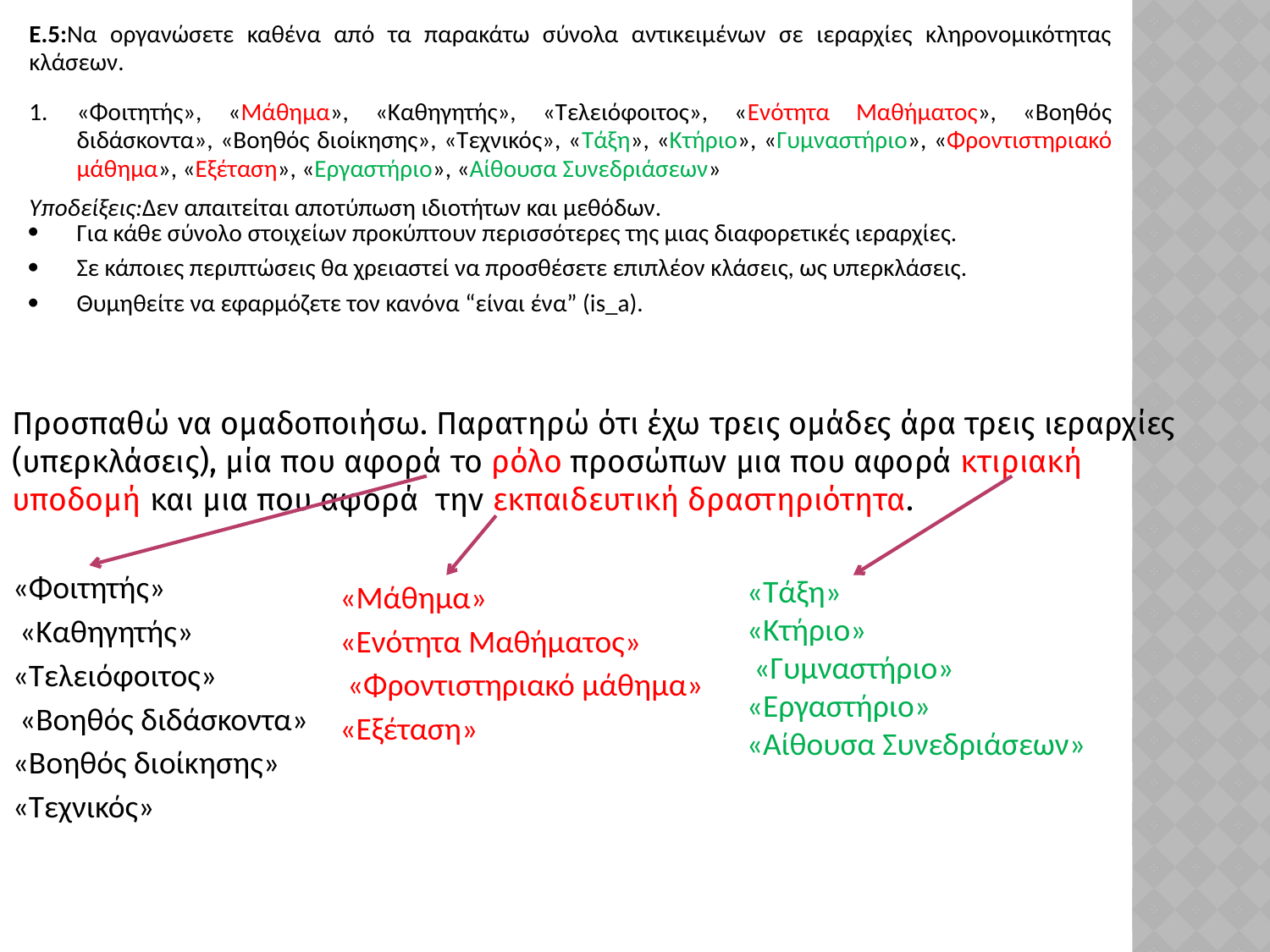

| Ε.5:Να οργανώσετε καθένα από τα παρακάτω σύνολα αντικειμένων σε ιεραρχίες κληρονομικότητας κλάσεων. «Φοιτητής», «Μάθημα», «Καθηγητής», «Τελειόφοιτος», «Ενότητα Μαθήματος», «Βοηθός διδάσκοντα», «Βοηθός διοίκησης», «Τεχνικός», «Τάξη», «Κτήριο», «Γυμναστήριο», «Φροντιστηριακό μάθημα», «Εξέταση», «Εργαστήριο», «Αίθουσα Συνεδριάσεων» Υποδείξεις:Δεν απαιτείται αποτύπωση ιδιοτήτων και μεθόδων. Για κάθε σύνολο στοιχείων προκύπτουν περισσότερες της μιας διαφορετικές ιεραρχίες. Σε κάποιες περιπτώσεις θα χρειαστεί να προσθέσετε επιπλέον κλάσεις, ως υπερκλάσεις. Θυμηθείτε να εφαρμόζετε τον κανόνα “είναι ένα” (is\_a). |
| --- |
Προσπαθώ να ομαδοποιήσω. Παρατηρώ ότι έχω τρεις ομάδες άρα τρεις ιεραρχίες (υπερκλάσεις), μία που αφορά το ρόλο προσώπων μια που αφορά κτιριακή υποδομή και μια που αφορά  την εκπαιδευτική δραστηριότητα.
«Φοιτητής»
 «Καθηγητής»
«Τελειόφοιτος»
 «Βοηθός διδάσκοντα»
«Βοηθός διοίκησης»
«Τεχνικός»
«Μάθημα»
«Ενότητα Μαθήματος»
 «Φροντιστηριακό μάθημα»
«Εξέταση»
«Τάξη»
«Κτήριο»
 «Γυμναστήριο»
«Εργαστήριο»
«Αίθουσα Συνεδριάσεων»